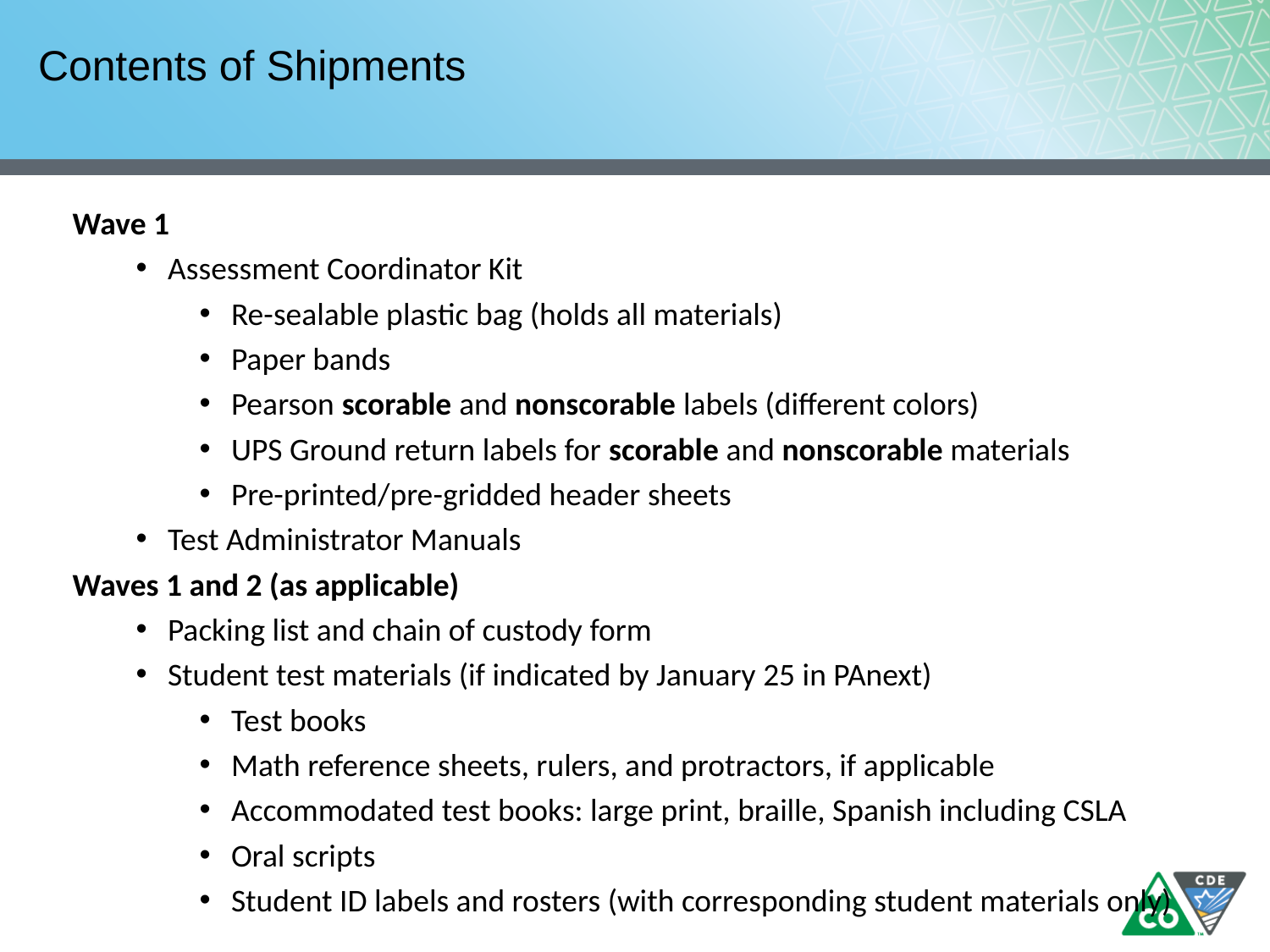

# Contents of Shipments
Wave 1
Assessment Coordinator Kit
Re-sealable plastic bag (holds all materials)
Paper bands
Pearson scorable and nonscorable labels (different colors)
UPS Ground return labels for scorable and nonscorable materials
Pre-printed/pre-gridded header sheets
Test Administrator Manuals
Waves 1 and 2 (as applicable)
Packing list and chain of custody form
Student test materials (if indicated by January 25 in PAnext)
Test books
Math reference sheets, rulers, and protractors, if applicable
Accommodated test books: large print, braille, Spanish including CSLA
Oral scripts
Student ID labels and rosters (with corresponding student materials only)